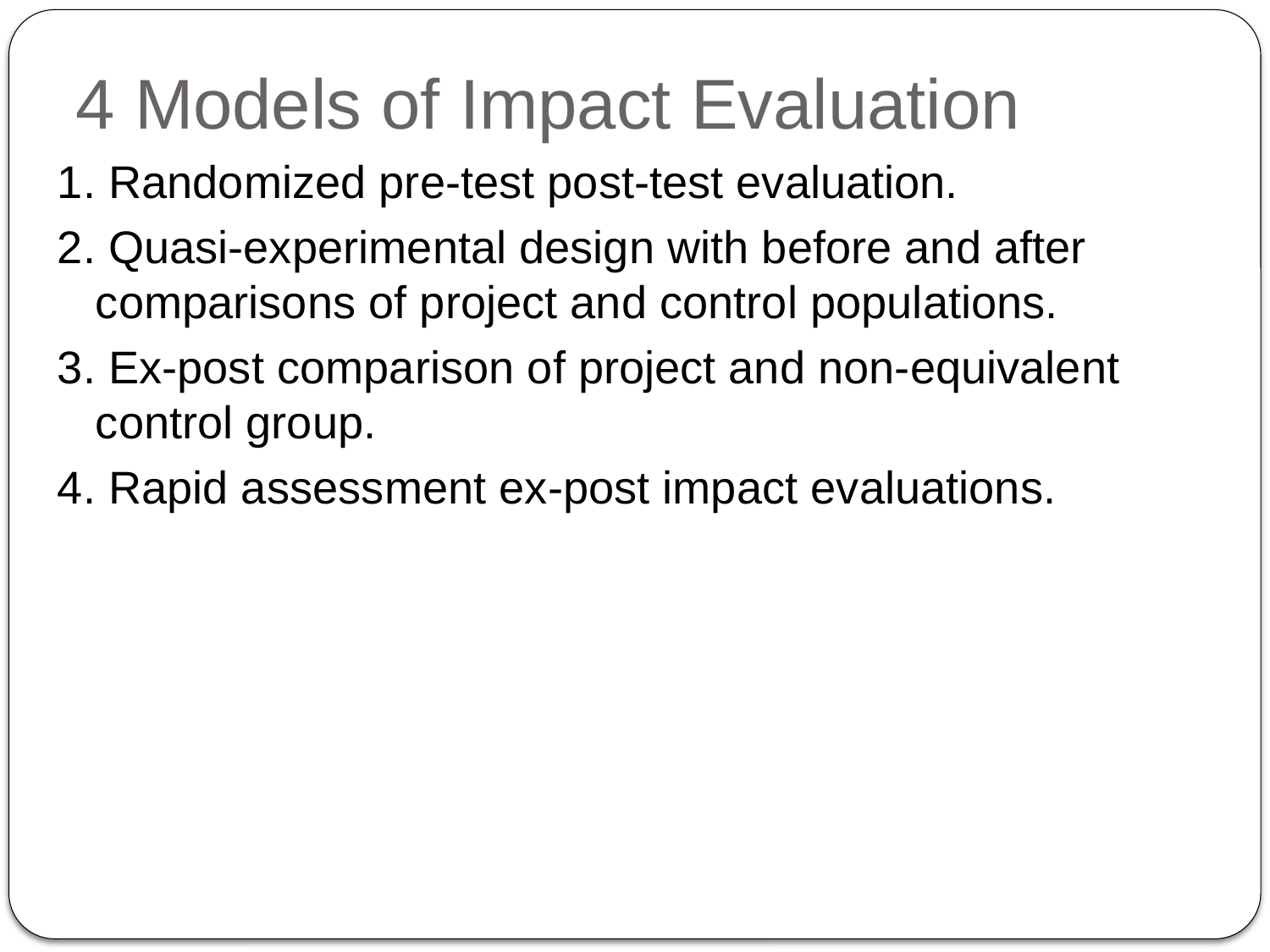

# 4 Models of Impact Evaluation
1. Randomized pre-test post-test evaluation.
2. Quasi-experimental design with before and after comparisons of project and control populations.
3. Ex-post comparison of project and non-equivalent control group.
4. Rapid assessment ex-post impact evaluations.